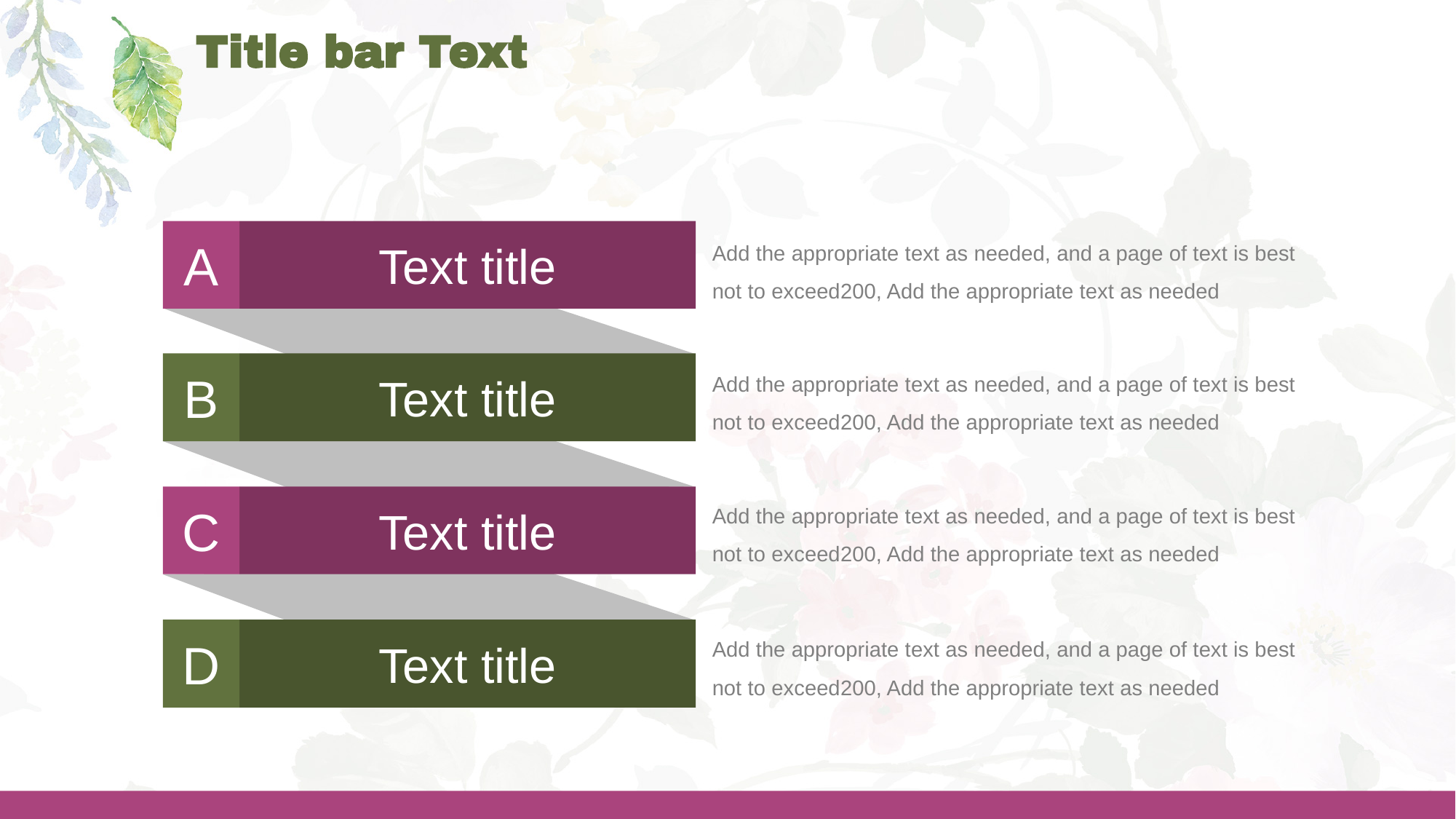

# Title bar Text
A
Text title

B
Text title

C
Text title

D
Text title
Add the appropriate text as needed, and a page of text is best not to exceed200, Add the appropriate text as needed
Add the appropriate text as needed, and a page of text is best not to exceed200, Add the appropriate text as needed
Add the appropriate text as needed, and a page of text is best not to exceed200, Add the appropriate text as needed
Add the appropriate text as needed, and a page of text is best not to exceed200, Add the appropriate text as needed